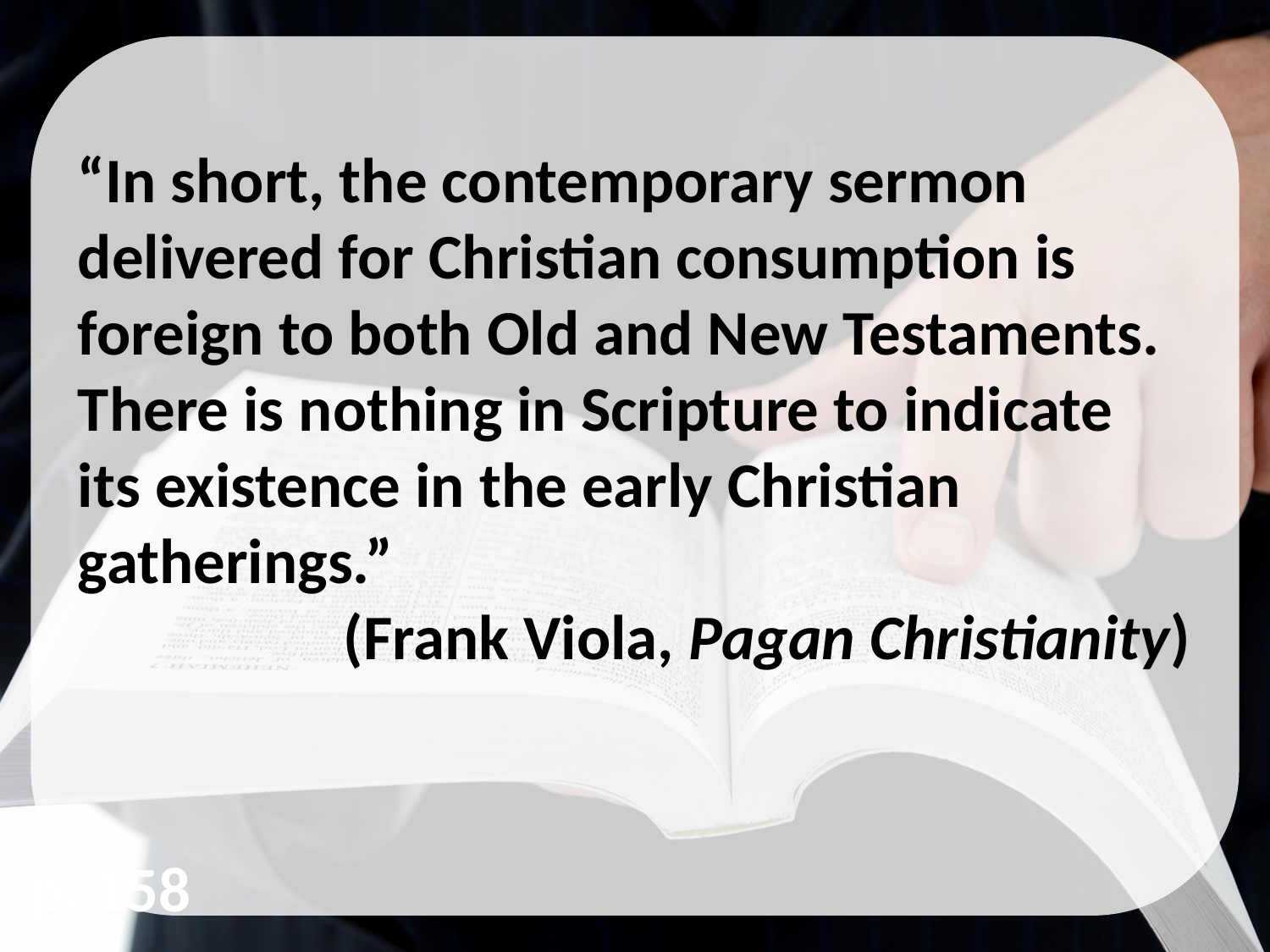

“In short, the contemporary sermon delivered for Christian consumption is foreign to both Old and New Testaments. There is nothing in Scripture to indicate its existence in the early Christian gatherings.”
(Frank Viola, Pagan Christianity)
p. 158